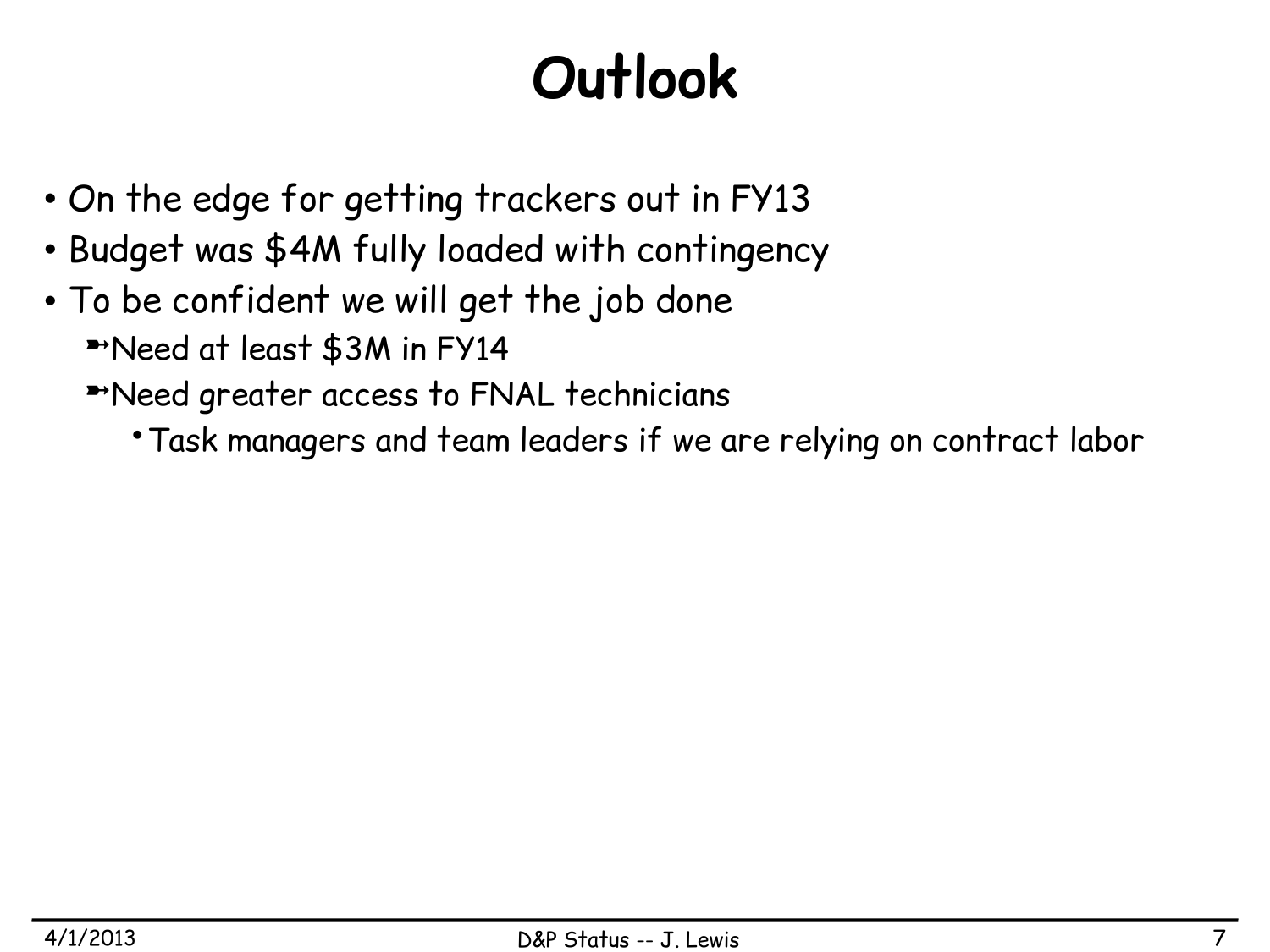

# Outlook
On the edge for getting trackers out in FY13
Budget was $4M fully loaded with contingency
To be confident we will get the job done
Need at least $3M in FY14
Need greater access to FNAL technicians
Task managers and team leaders if we are relying on contract labor

4/1/2013
7
D&P Status -- J. Lewis